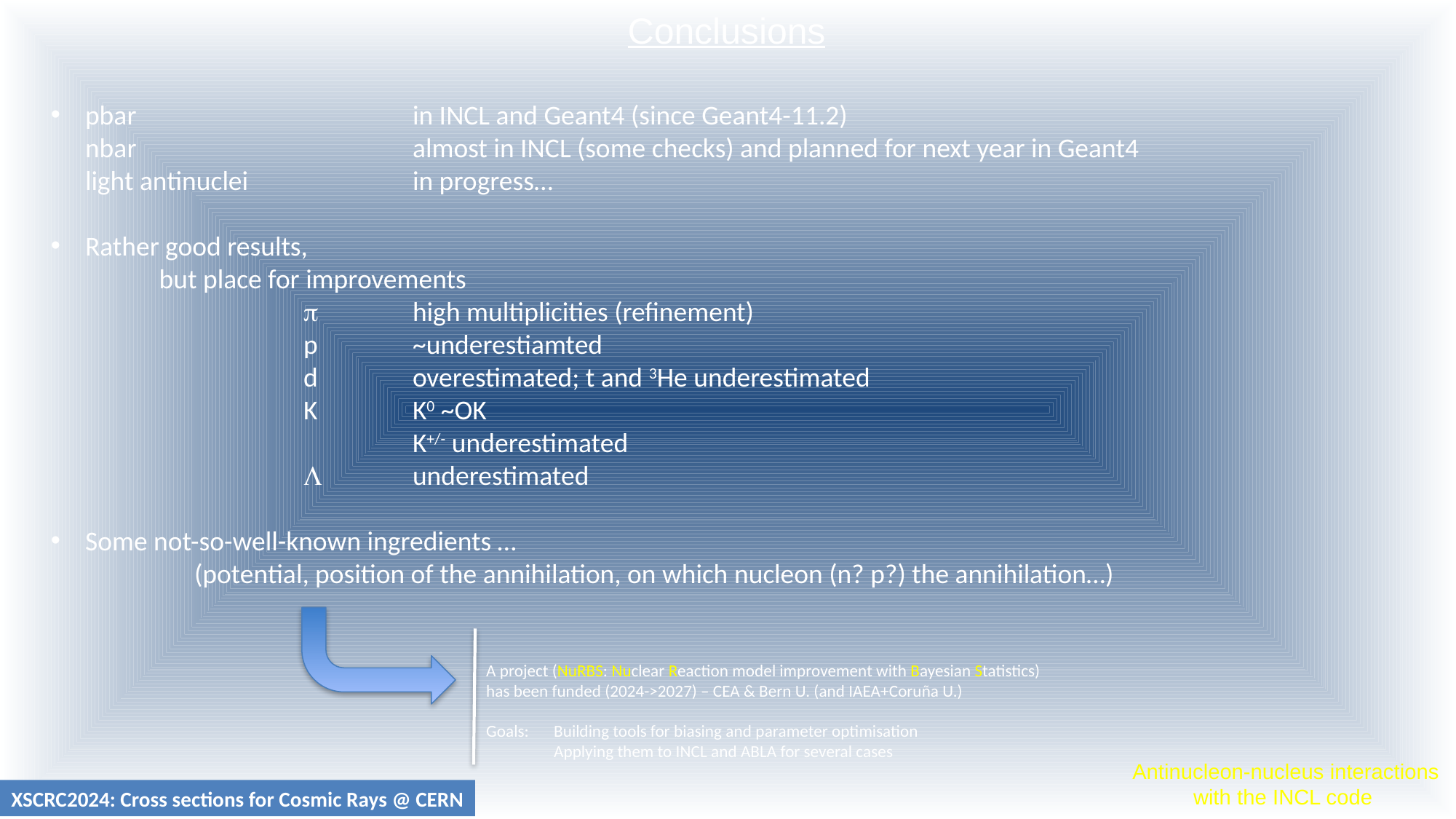

Conclusions
pbar 			in INCL and Geant4 (since Geant4-11.2)
nbar 			almost in INCL (some checks) and planned for next year in Geant4
light antinuclei		in progress…
Rather good results,
            but place for improvements
		π 	high multiplicities (refinement)
		p	~underestiamted
		d 	overestimated; t and 3He underestimated
		K 	K0 ~OK
			K+/- underestimated
		Λ 	underestimated
Some not-so-well-known ingredients …
	(potential, position of the annihilation, on which nucleon (n? p?) the annihilation…)

# A project (NuRBS: Nuclear Reaction model improvement with Bayesian Statistics) has been funded (2024->2027) – CEA & Bern U. (and IAEA+Coruña U.) Goals:	Building tools for biasing and parameter optimisation Applying them to INCL and ABLA for several cases
Antinucleon-nucleus interactions
with the INCL code
XSCRC2024: Cross sections for Cosmic Rays @ CERN